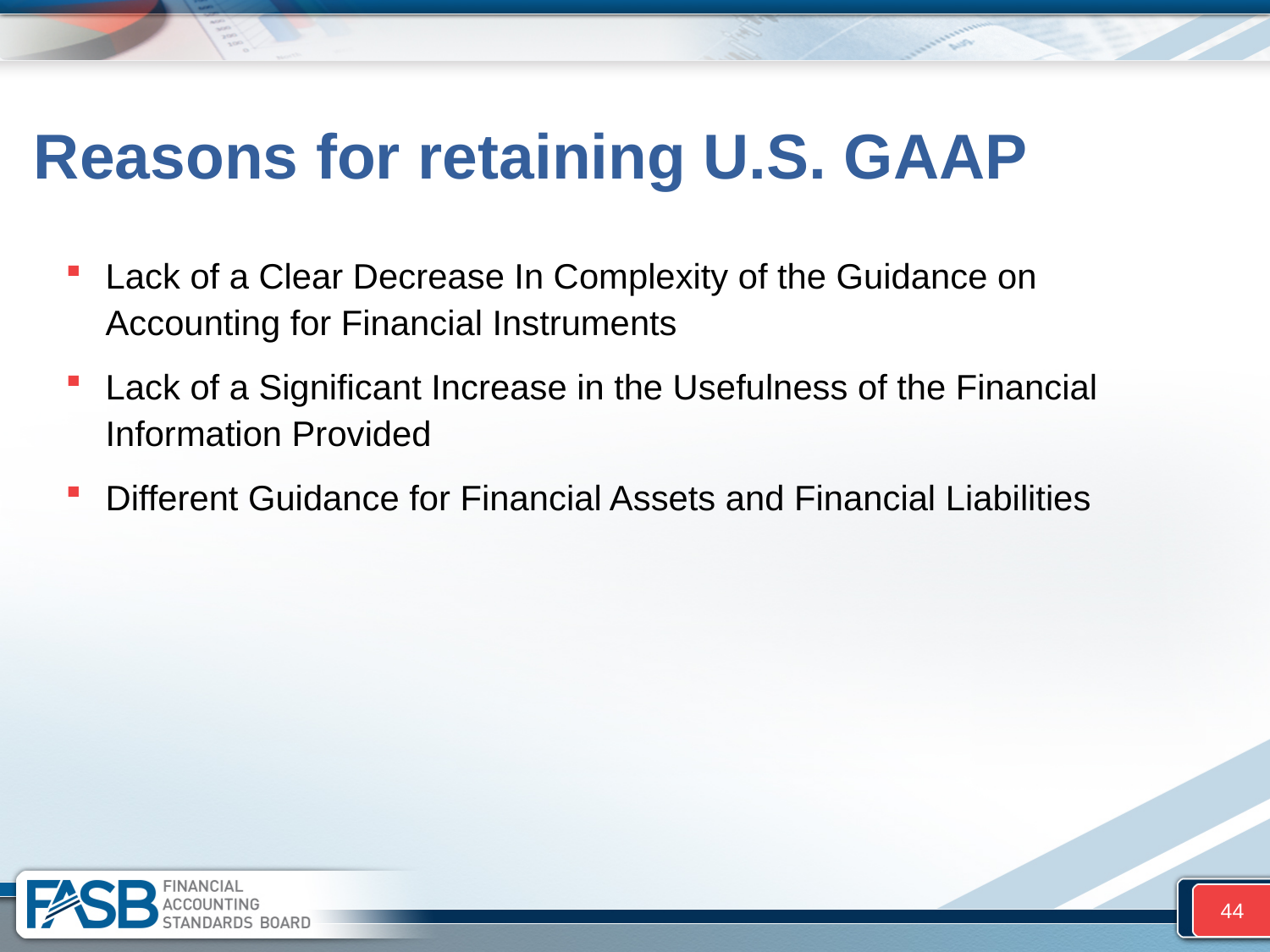

# Reasons for retaining U.S. GAAP
Lack of a Clear Decrease In Complexity of the Guidance on Accounting for Financial Instruments
Lack of a Significant Increase in the Usefulness of the Financial Information Provided
Different Guidance for Financial Assets and Financial Liabilities
44